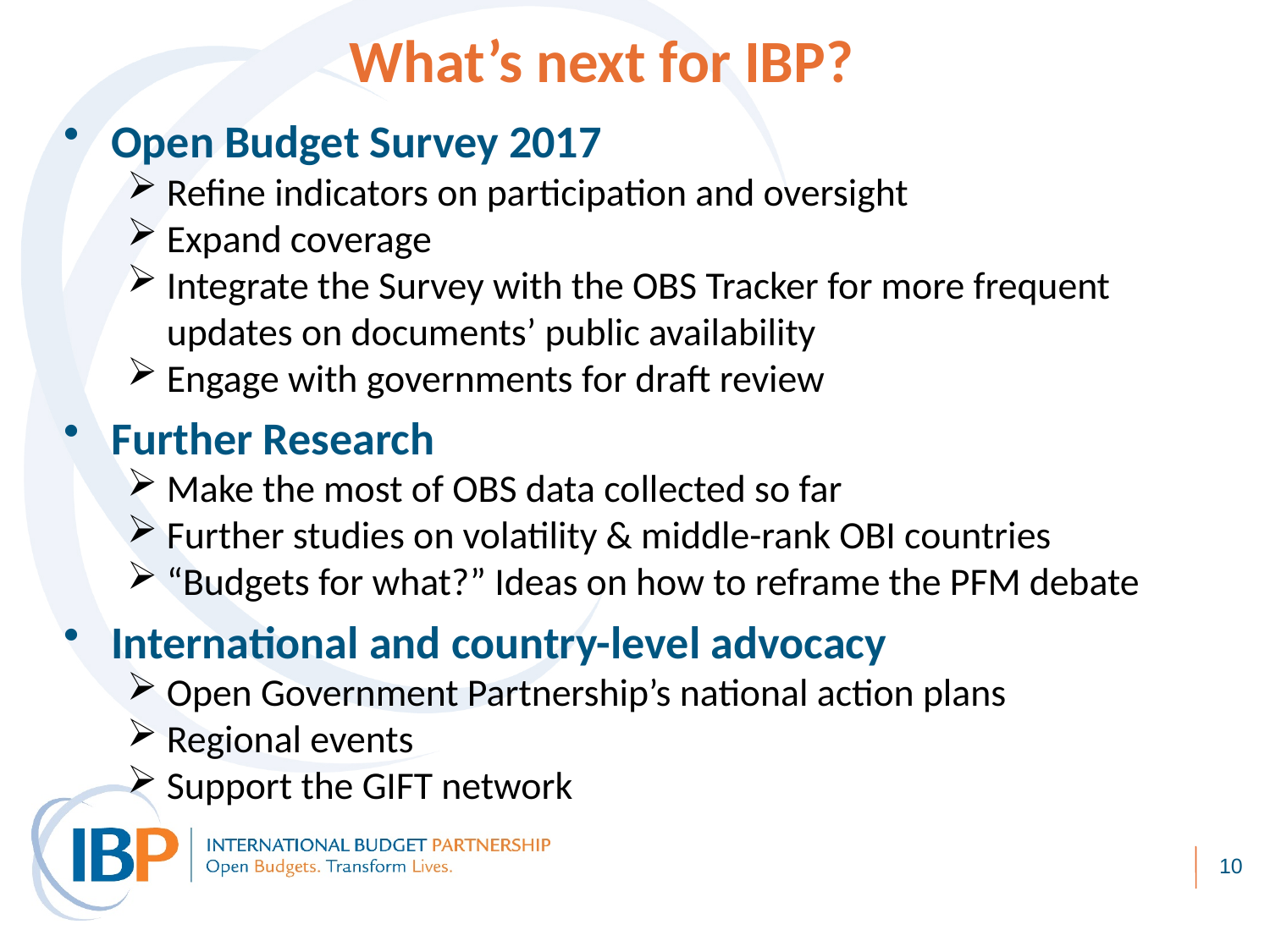

# What’s next for IBP?
Open Budget Survey 2017
Refine indicators on participation and oversight
Expand coverage
Integrate the Survey with the OBS Tracker for more frequent updates on documents’ public availability
Engage with governments for draft review
Further Research
Make the most of OBS data collected so far
Further studies on volatility & middle-rank OBI countries
“Budgets for what?” Ideas on how to reframe the PFM debate
International and country-level advocacy
Open Government Partnership’s national action plans
Regional events
Support the GIFT network

10